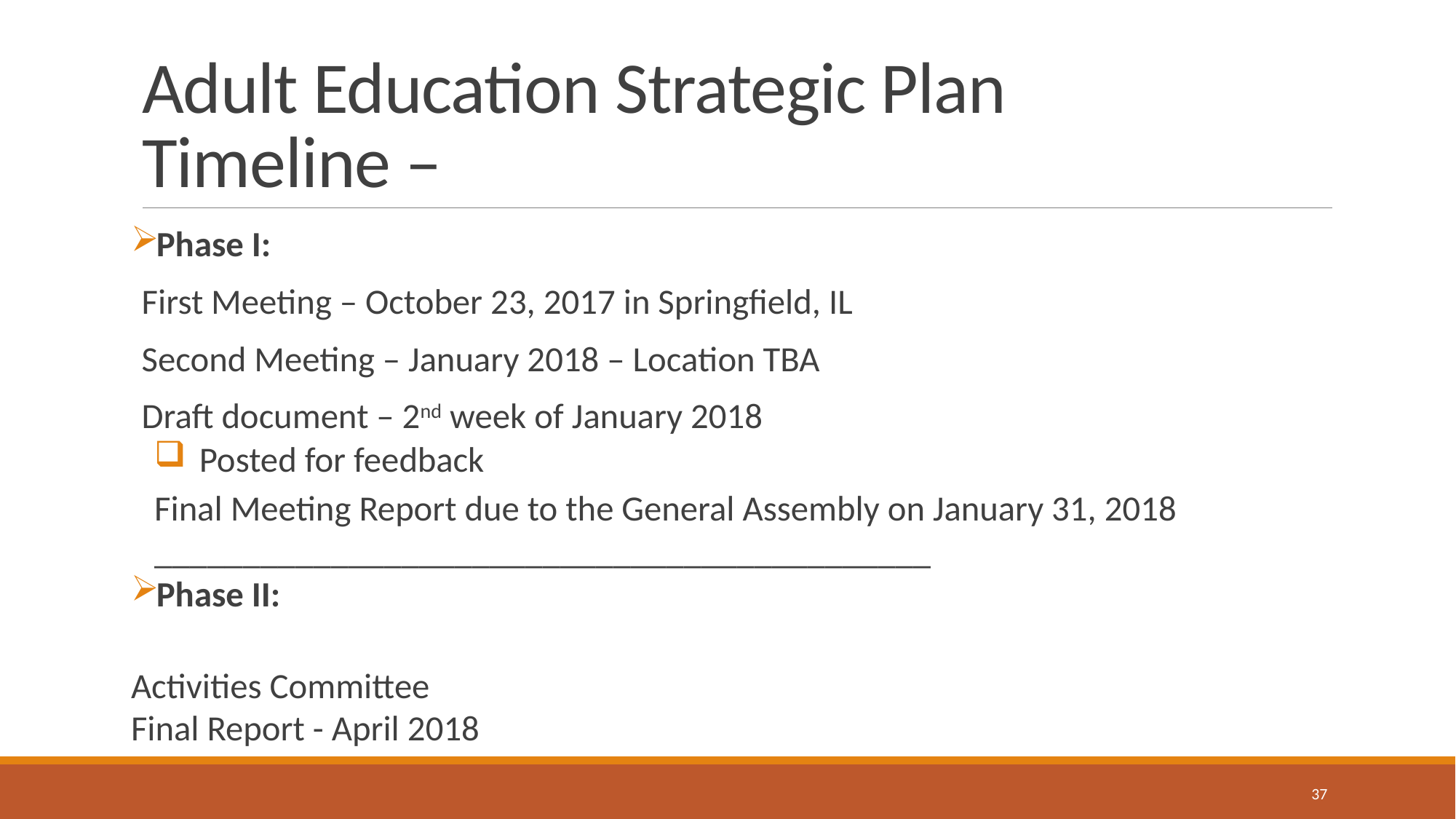

# Adult Education Strategic Plan Timeline –
Phase I:
First Meeting – October 23, 2017 in Springfield, IL
Second Meeting – January 2018 – Location TBA
Draft document – 2nd week of January 2018
  Posted for feedback
Final Meeting Report due to the General Assembly on January 31, 2018
____________________________________________
Phase II:

Activities Committee
Final Report - April 2018

37